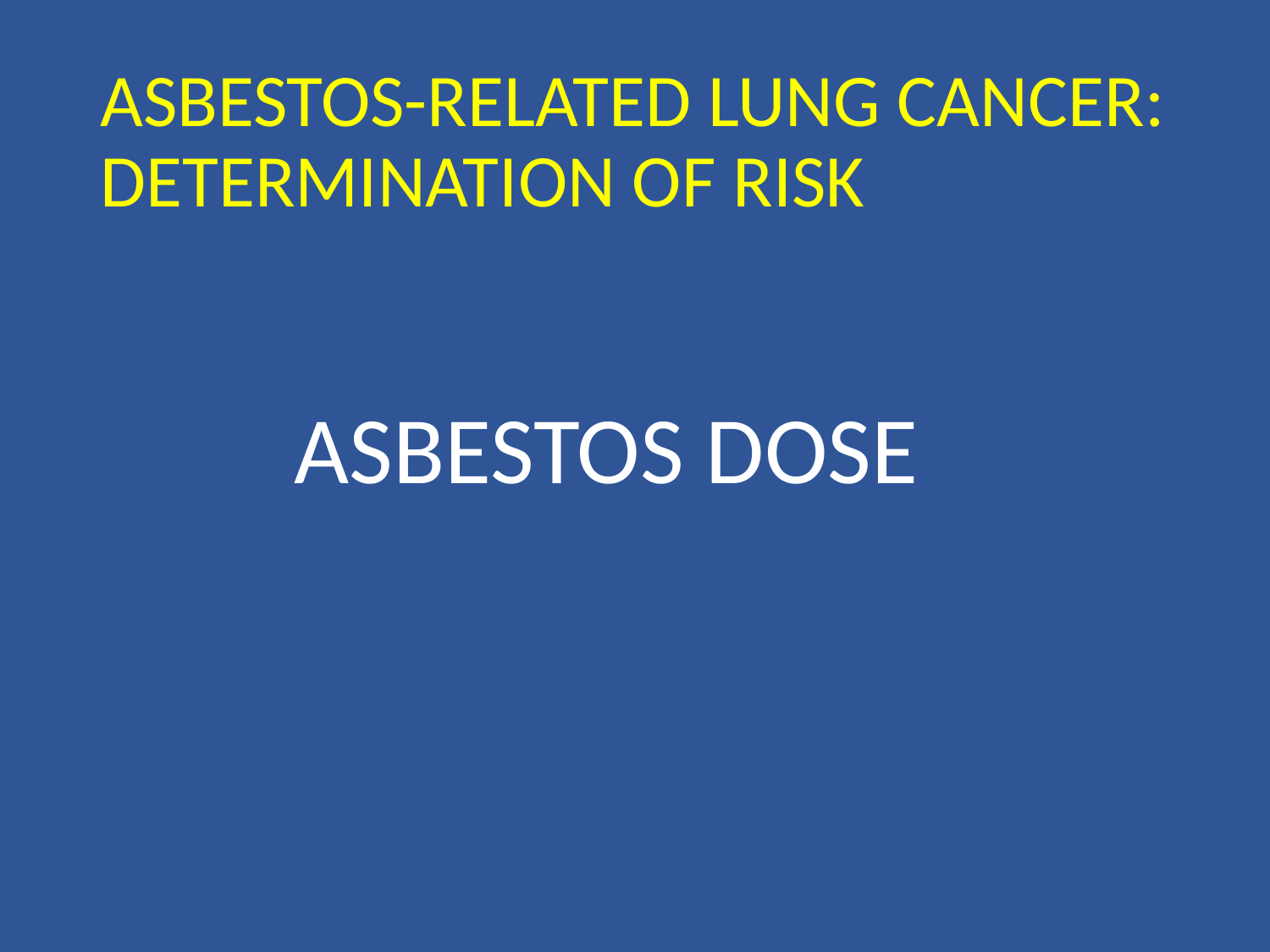

# ASBESTOS-RELATED LUNG CANCER: DETERMINATION OF RISK

         ASBESTOS DOSE